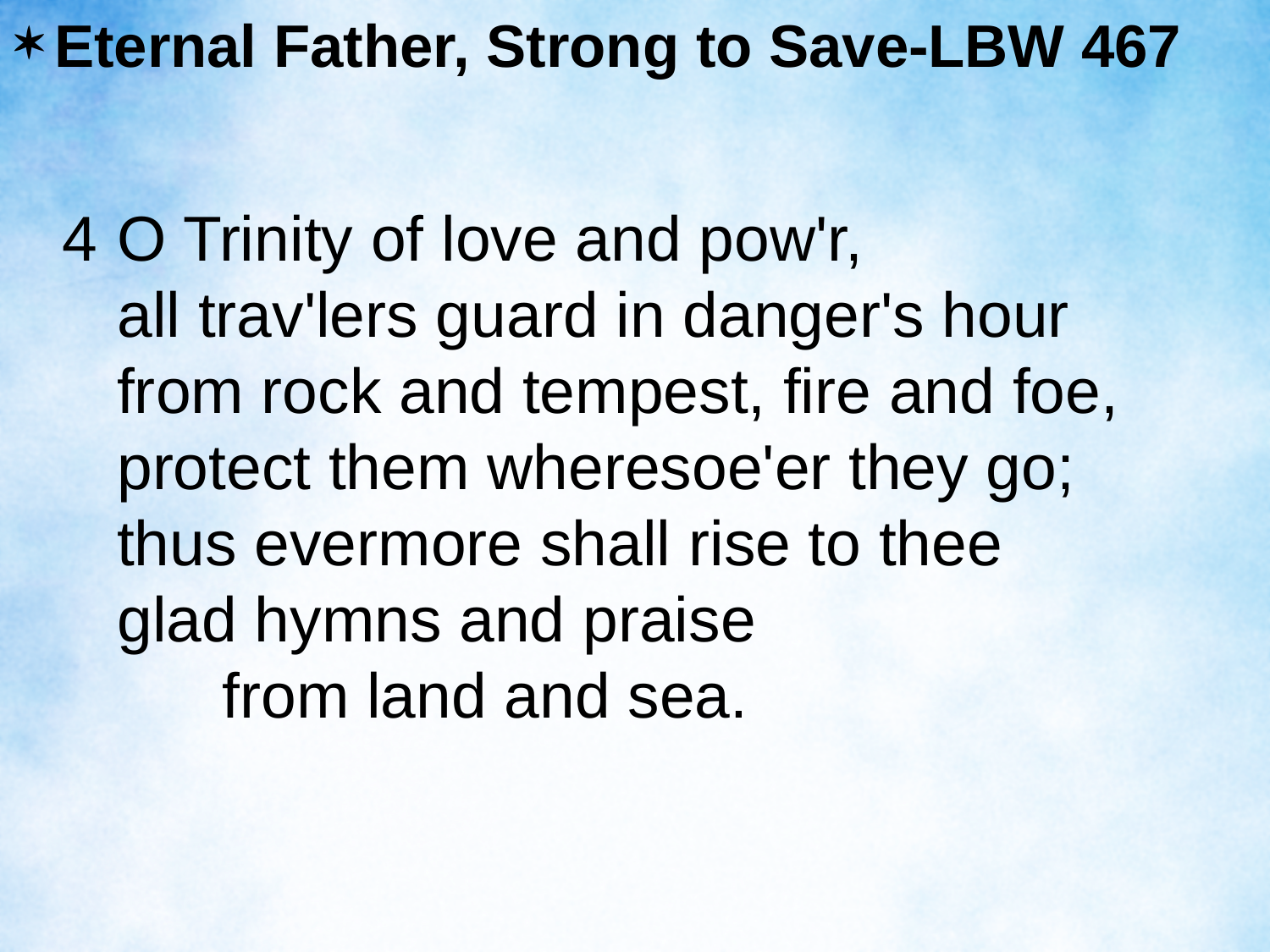

Eternal Father, Strong to Save-LBW 467
4	O Trinity of love and pow'r,
	all trav'lers guard in danger's hour
	from rock and tempest, fire and foe,
	protect them wheresoe'er they go;
	thus evermore shall rise to thee
	glad hymns and praise                                from land and sea.